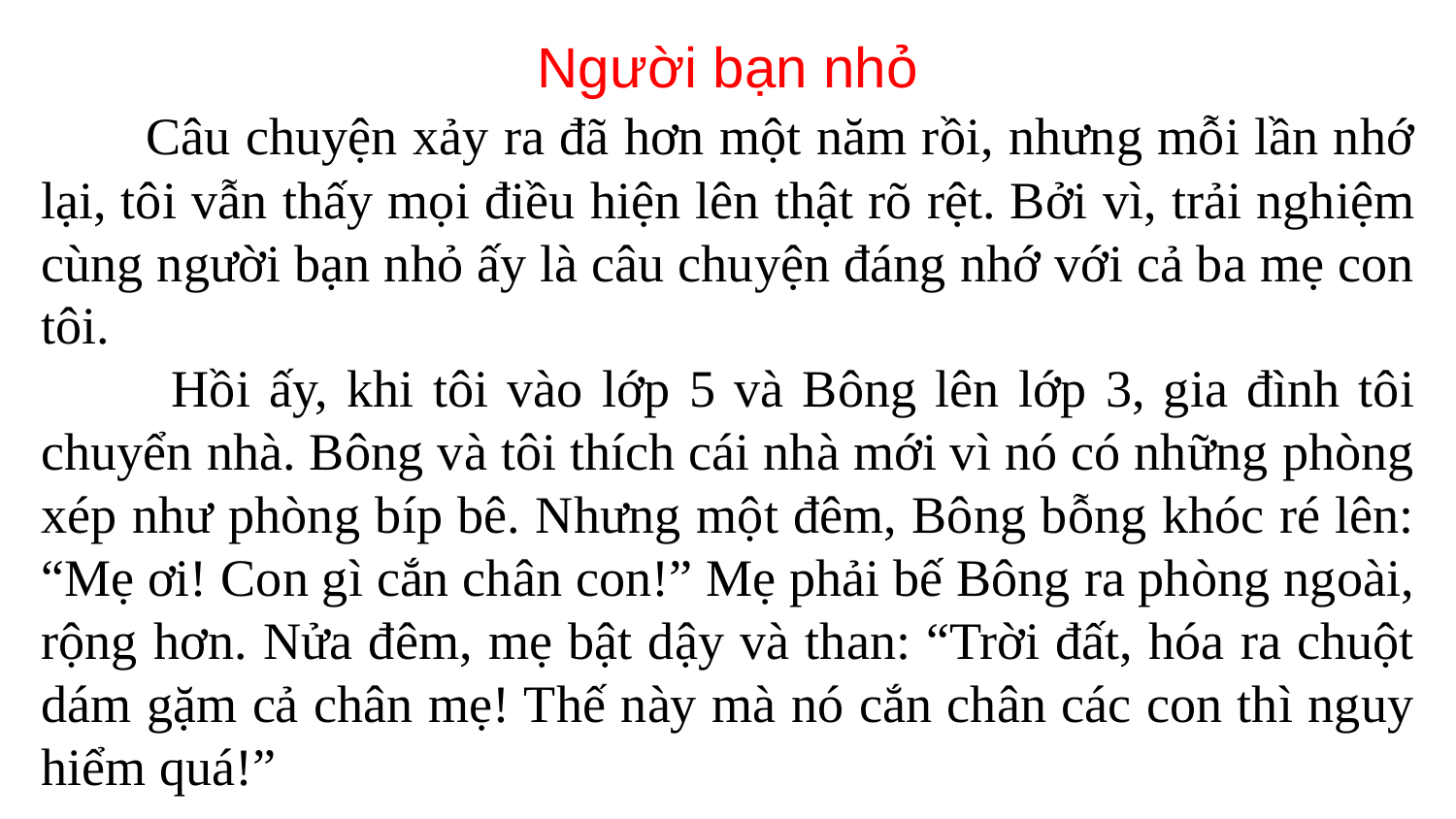

Người bạn nhỏ
       Câu chuyện xảy ra đã hơn một năm rồi, nhưng mỗi lần nhớ lại, tôi vẫn thấy mọi điều hiện lên thật rõ rệt. Bởi vì, trải nghiệm cùng người bạn nhỏ ấy là câu chuyện đáng nhớ với cả ba mẹ con tôi.
       Hồi ấy, khi tôi vào lớp 5 và Bông lên lớp 3, gia đình tôi chuyển nhà. Bông và tôi thích cái nhà mới vì nó có những phòng xép như phòng bíp bê. Nhưng một đêm, Bông bỗng khóc ré lên: “Mẹ ơi! Con gì cắn chân con!” Mẹ phải bế Bông ra phòng ngoài, rộng hơn. Nửa đêm, mẹ bật dậy và than: “Trời đất, hóa ra chuột dám gặm cả chân mẹ! Thế này mà nó cắn chân các con thì nguy hiểm quá!”